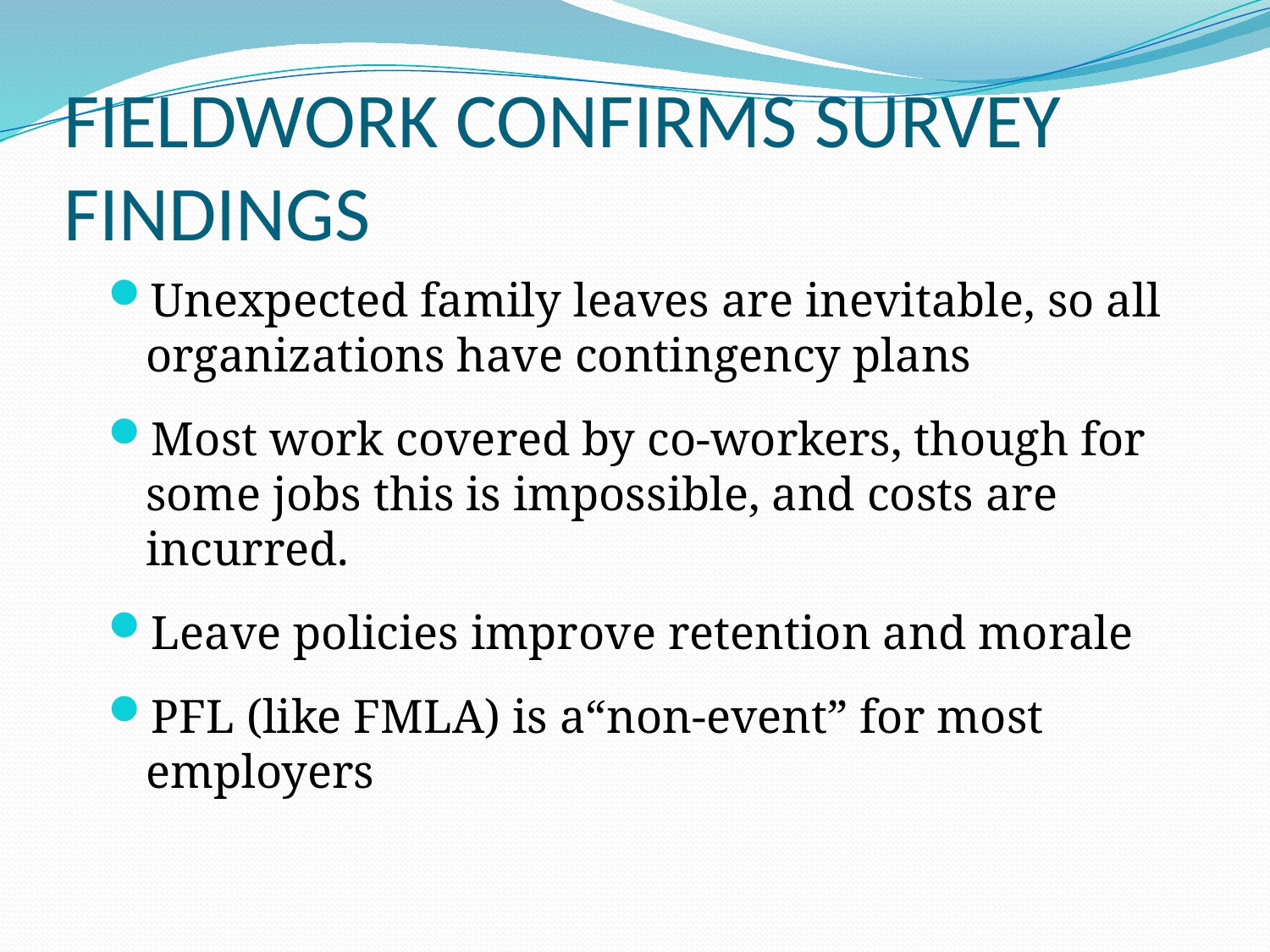

# FIELDWORK CONFIRMS SURVEY FINDINGS
Unexpected family leaves are inevitable, so all organizations have contingency plans

Most work covered by co-workers, though for some jobs this is impossible, and costs are incurred.

Leave policies improve retention and morale

PFL (like FMLA) is a“non-event” for most employers